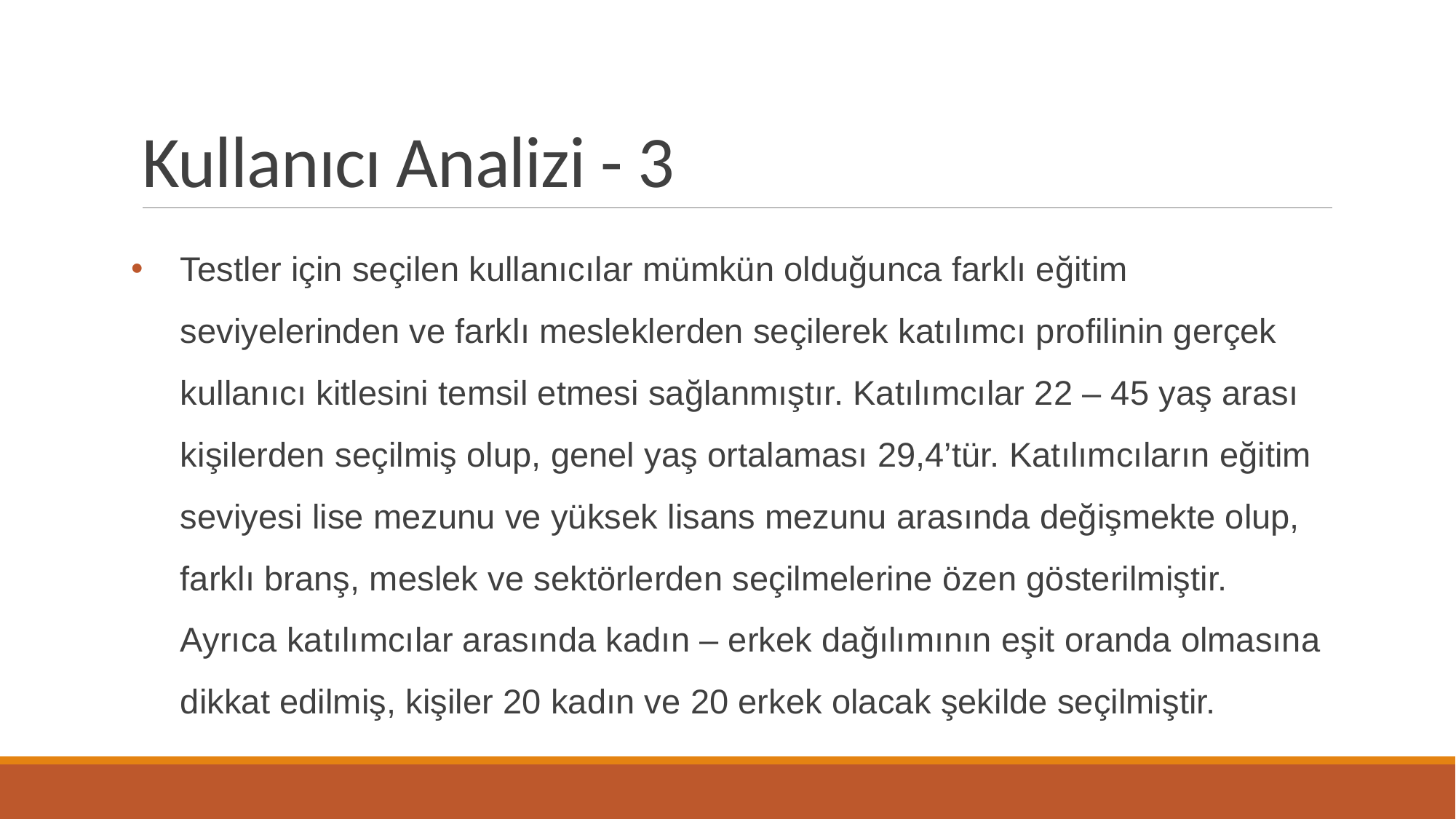

# Kullanıcı Analizi - 3
Testler için seçilen kullanıcılar mümkün olduğunca farklı eğitim seviyelerinden ve farklı mesleklerden seçilerek katılımcı profilinin gerçek kullanıcı kitlesini temsil etmesi sağlanmıştır. Katılımcılar 22 – 45 yaş arası kişilerden seçilmiş olup, genel yaş ortalaması 29,4’tür. Katılımcıların eğitim seviyesi lise mezunu ve yüksek lisans mezunu arasında değişmekte olup, farklı branş, meslek ve sektörlerden seçilmelerine özen gösterilmiştir. Ayrıca katılımcılar arasında kadın – erkek dağılımının eşit oranda olmasına dikkat edilmiş, kişiler 20 kadın ve 20 erkek olacak şekilde seçilmiştir.